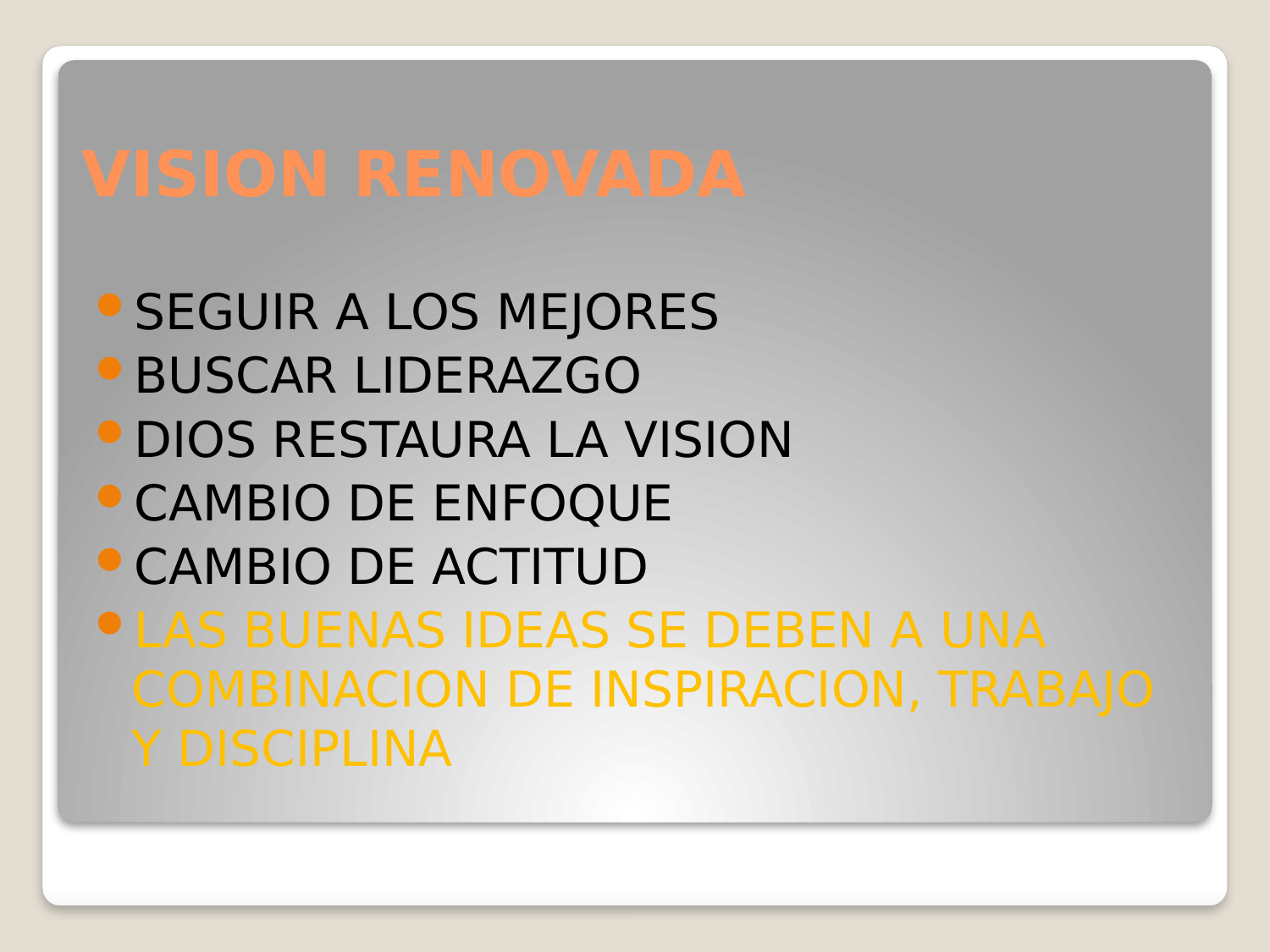

# VISION RENOVADA
SEGUIR A LOS MEJORES
BUSCAR LIDERAZGO
DIOS RESTAURA LA VISION
CAMBIO DE ENFOQUE
CAMBIO DE ACTITUD
LAS BUENAS IDEAS SE DEBEN A UNA COMBINACION DE INSPIRACION, TRABAJO Y DISCIPLINA